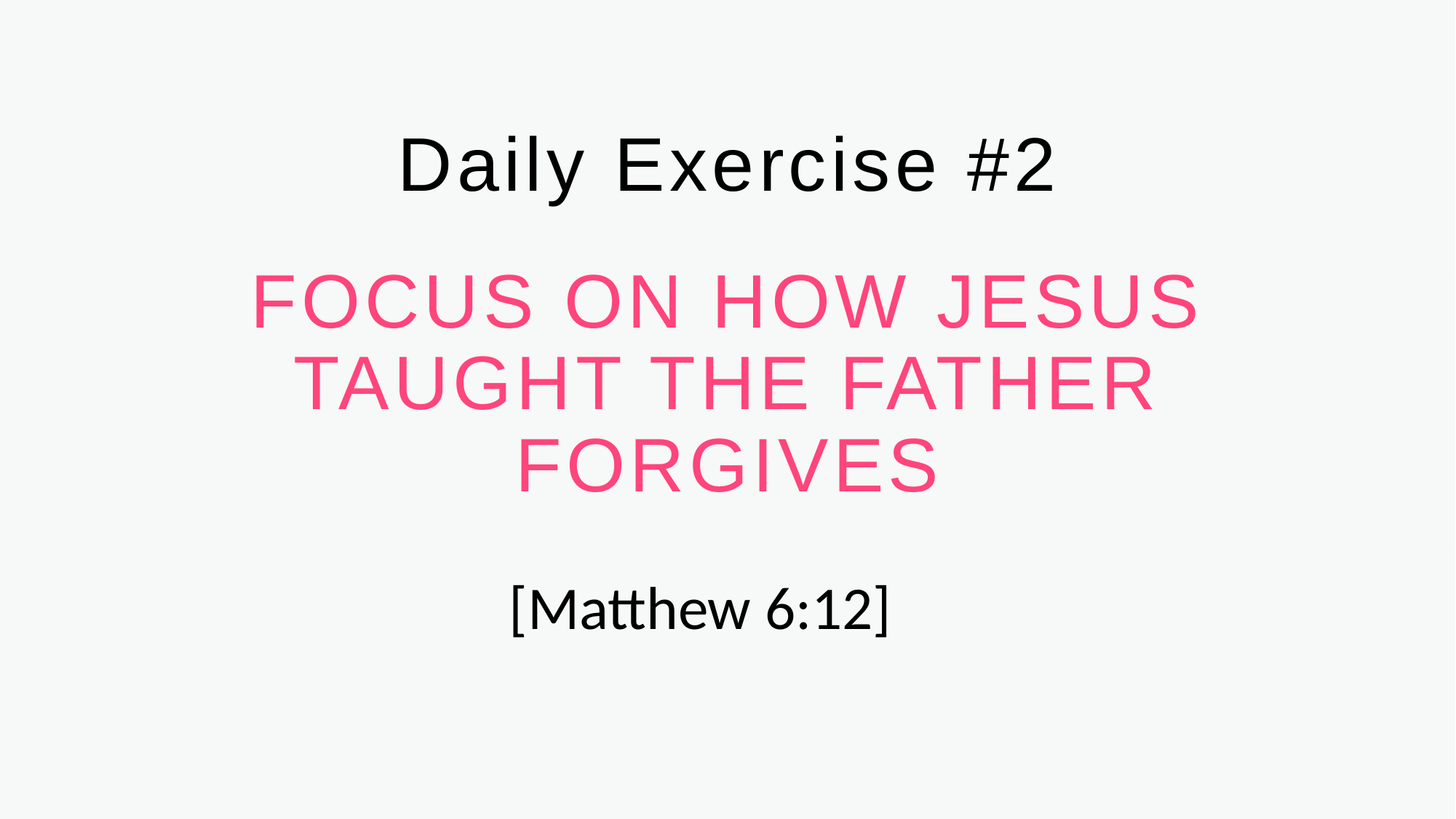

Daily Exercise #2

FOCUS ON HOW JESUS TAUGHT THE FATHER FORGIVES
			[Matthew 6:12]